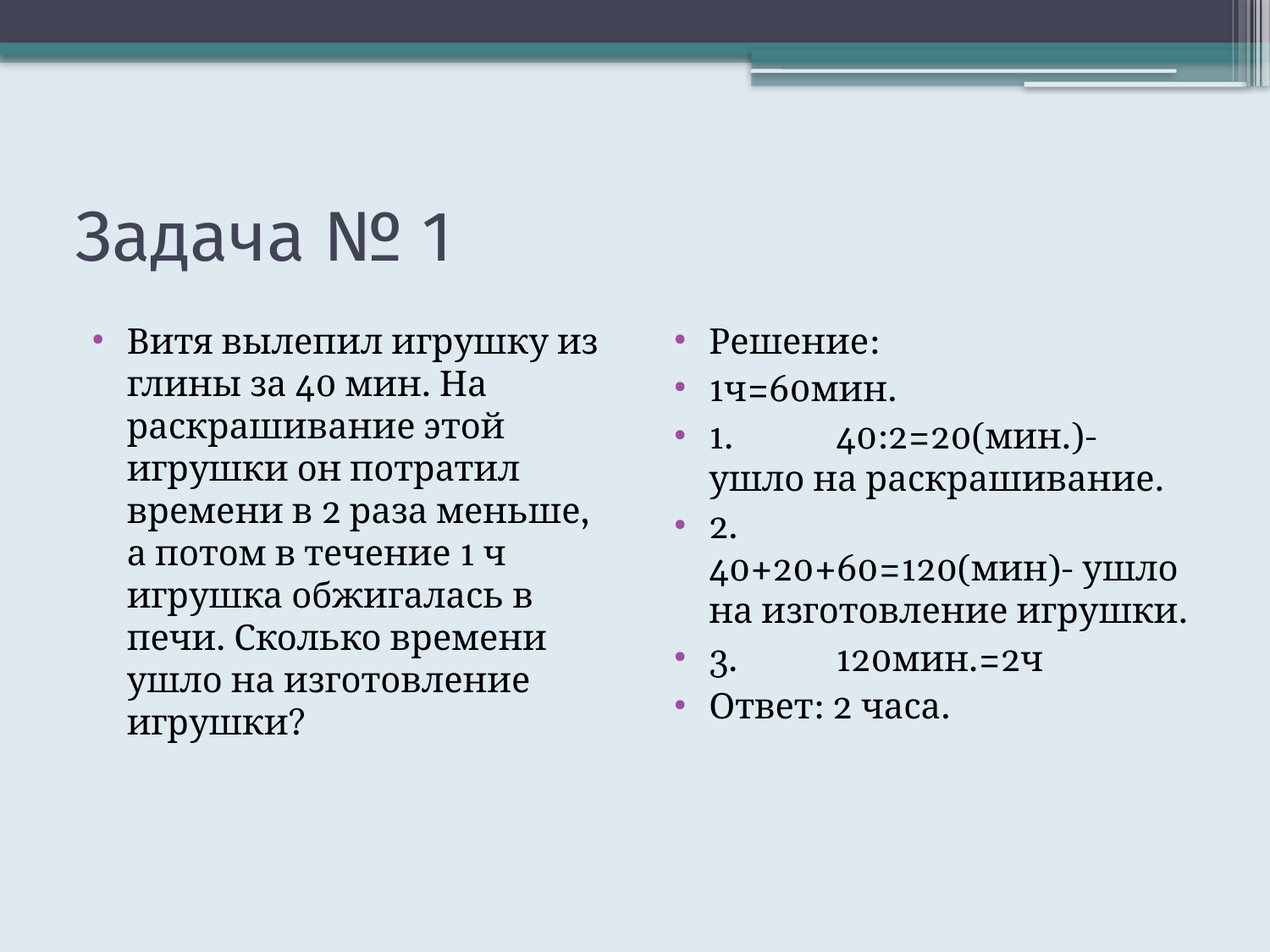

# Задача № 1
Витя вылепил игрушку из глины за 40 мин. На раскрашивание этой игрушки он потратил времени в 2 раза меньше, а потом в течение 1 ч игрушка обжигалась в печи. Сколько времени ушло на изготовление игрушки?
Решение:
1ч=60мин.
1.	40:2=20(мин.)- ушло на раскрашивание.
2.	40+20+60=120(мин)- ушло на изготовление игрушки.
3.	120мин.=2ч
Ответ: 2 часа.